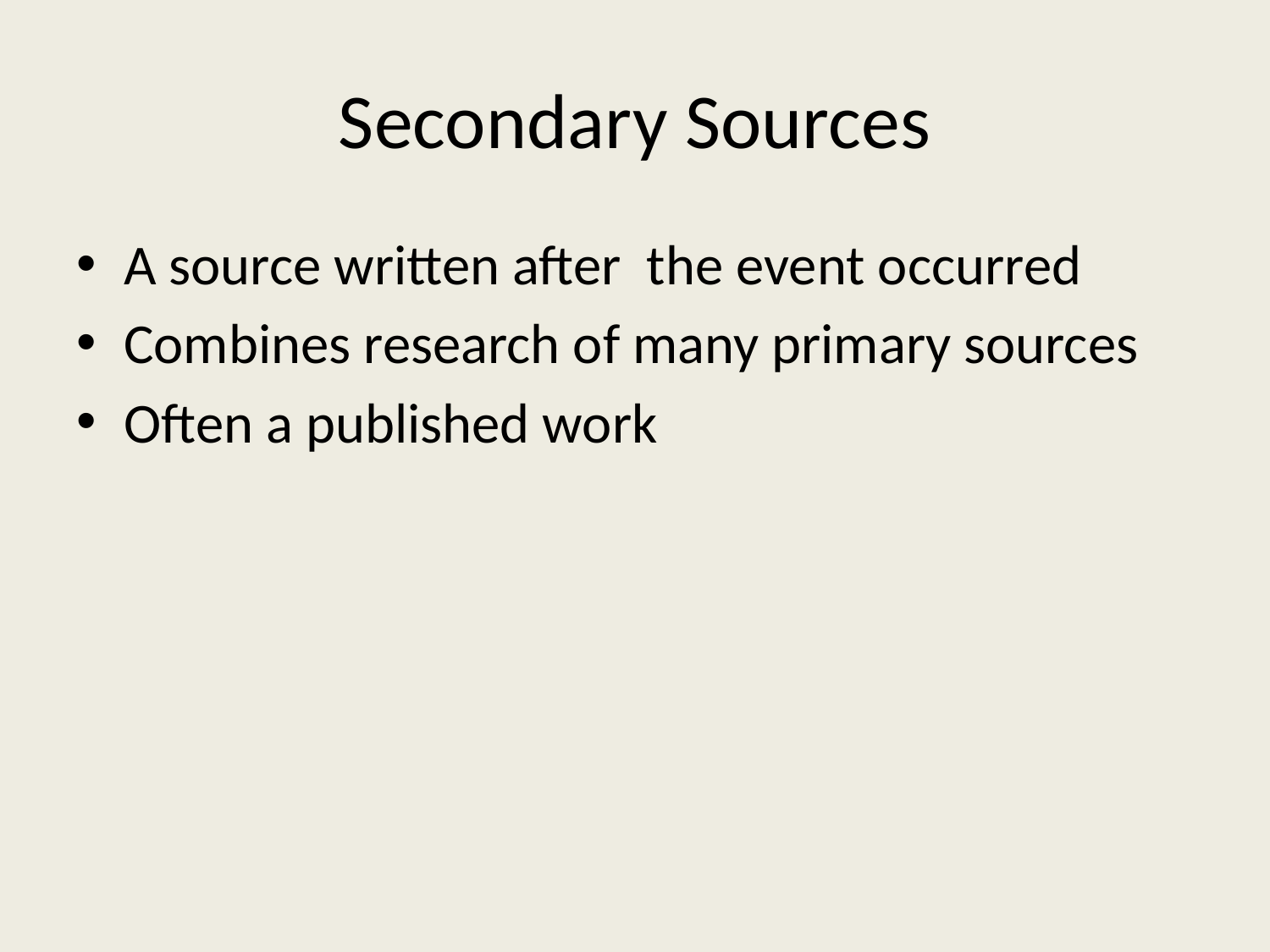

# Secondary Sources
A source written after  the event occurred
Combines research of many primary sources
Often a published work